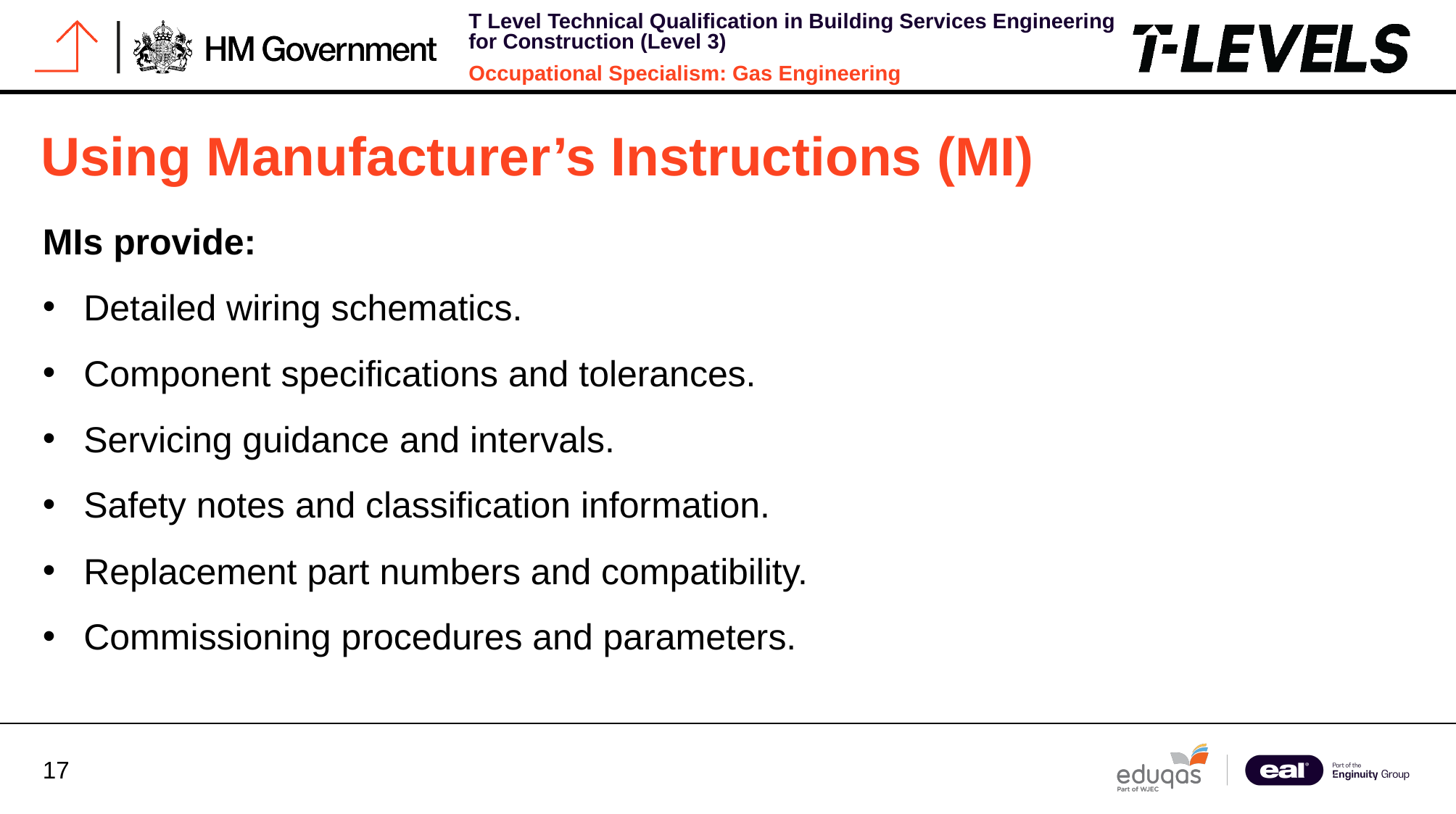

# Using Manufacturer’s Instructions (MI)
MIs provide:
Detailed wiring schematics.
Component specifications and tolerances.
Servicing guidance and intervals.
Safety notes and classification information.
Replacement part numbers and compatibility.
Commissioning procedures and parameters.